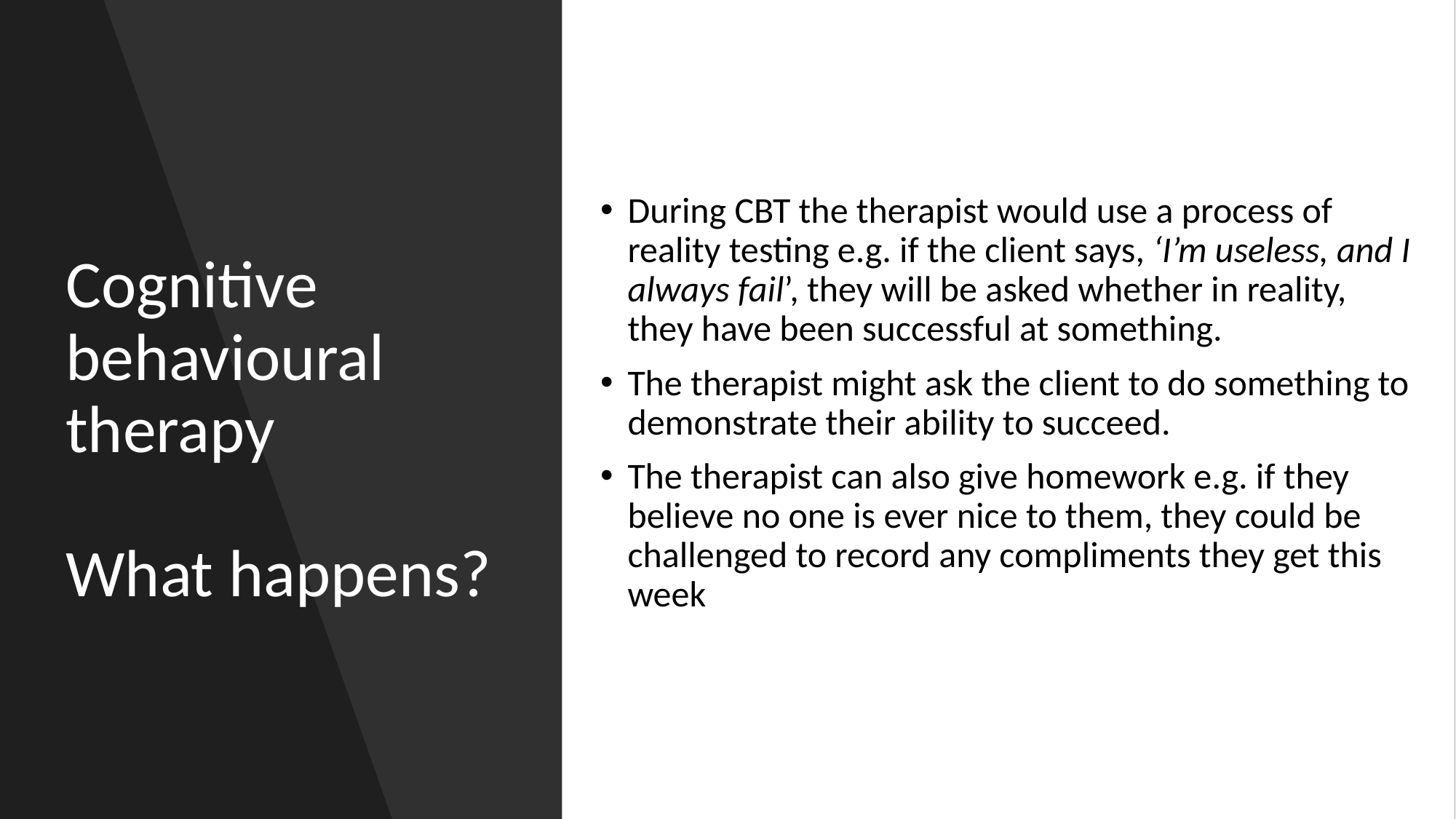

During CBT the therapist would use a process of reality testing e.g. if the client says, ‘I’m useless, and I always fail’, they will be asked whether in reality, they have been successful at something.
The therapist might ask the client to do something to demonstrate their ability to succeed.
The therapist can also give homework e.g. if they believe no one is ever nice to them, they could be challenged to record any compliments they get this week

# Cognitive behavioural therapy What happens?